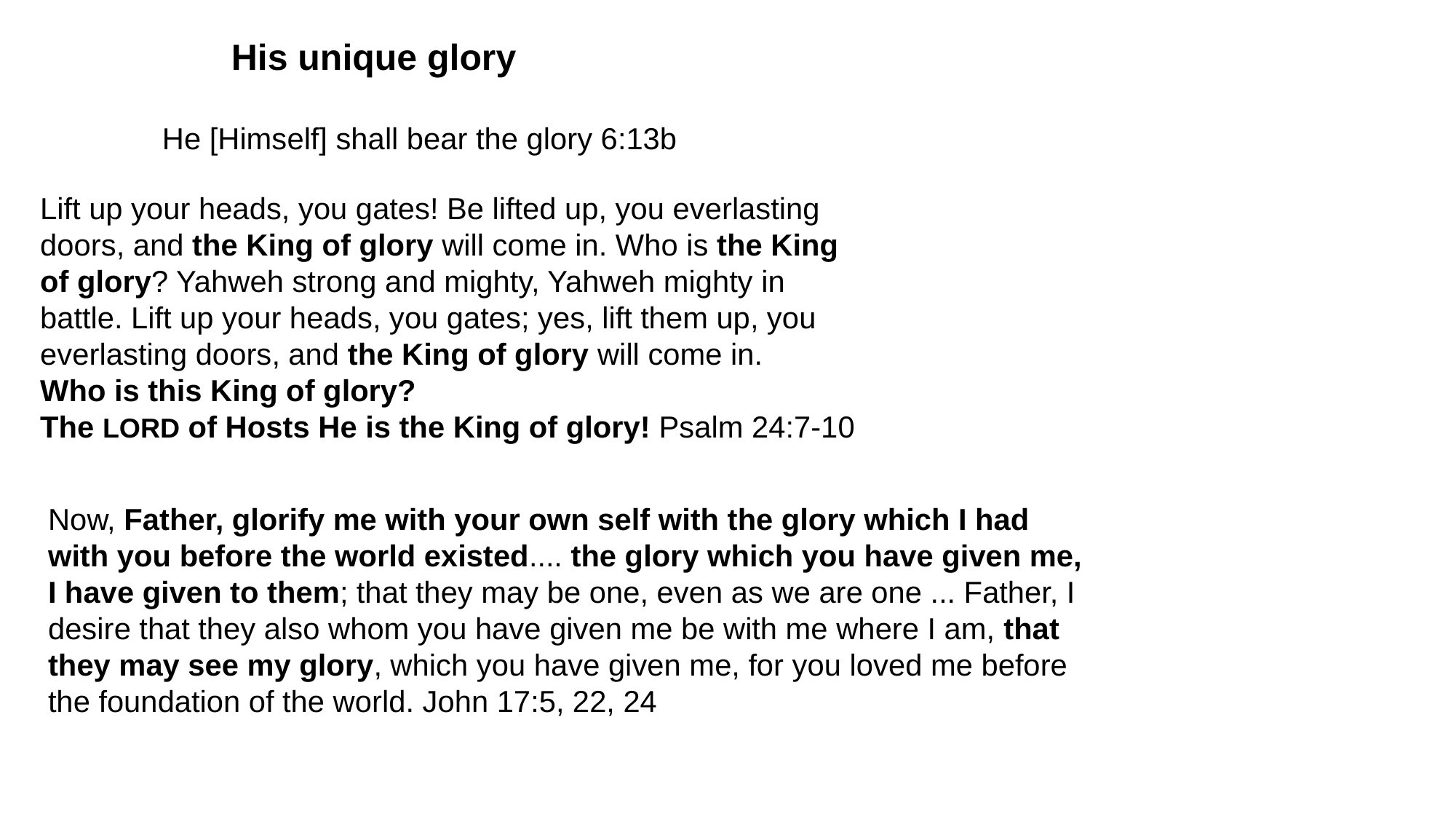

His unique glory
He [Himself] shall bear the glory 6:13b
Lift up your heads, you gates! Be lifted up, you everlasting doors, and the King of glory will come in. Who is the King of glory? Yahweh strong and mighty, Yahweh mighty in battle. Lift up your heads, you gates; yes, lift them up, you everlasting doors, and the King of glory will come in.
Who is this King of glory?
The LORD of Hosts He is the King of glory! Psalm 24:7-10
Now, Father, glorify me with your own self with the glory which I had with you before the world existed.... the glory which you have given me, I have given to them; that they may be one, even as we are one ... Father, I desire that they also whom you have given me be with me where I am, that they may see my glory, which you have given me, for you loved me before the foundation of the world. John 17:5, 22, 24